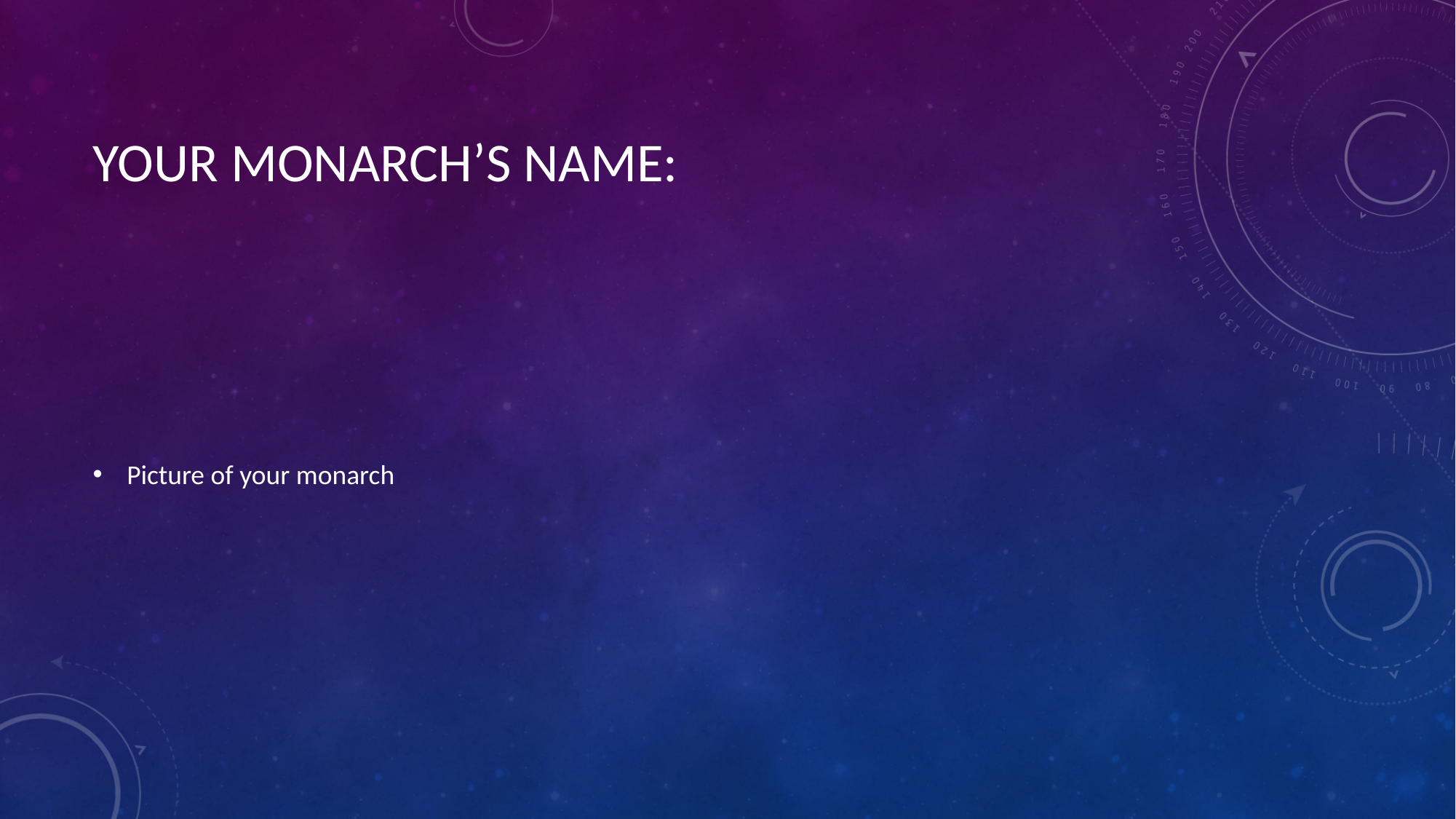

# Your monarch’s name:
Picture of your monarch